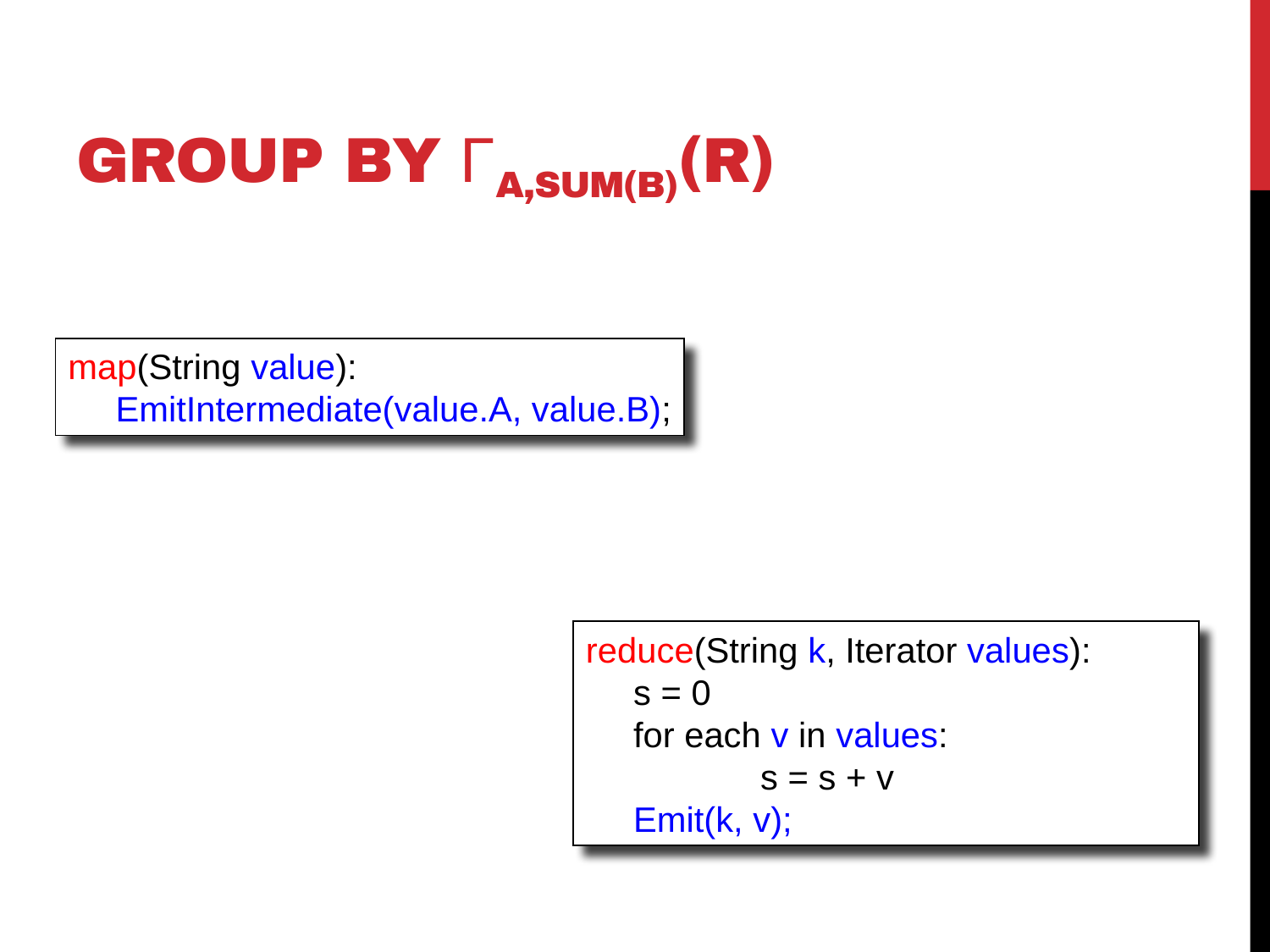

# Group By γA,sum(B)(R)
map(String value):
EmitIntermediate(value.A, value.B);
reduce(String k, Iterator values):
s = 0
	for each v in values:
	s = s + v
	Emit(k, v);